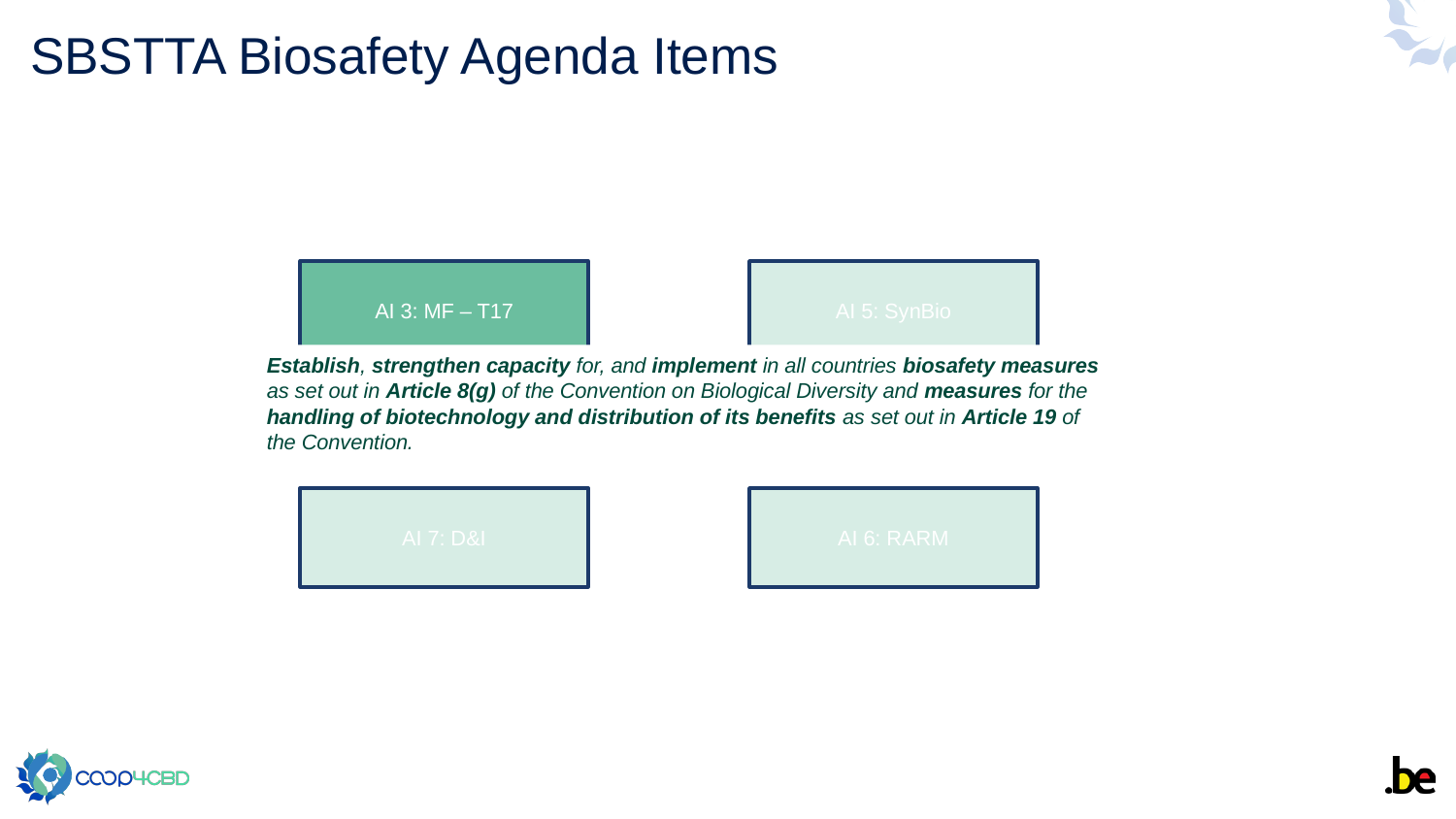

7
# SBSTTA Biosafety Agenda Items

AI 3: MF – T17
AI 5: SynBio
Establish, strengthen capacity for, and implement in all countries biosafety measures as set out in Article 8(g) of the Convention on Biological Diversity and measures for the handling of biotechnology and distribution of its benefits as set out in Article 19 of the Convention.
AI 7: D&I
AI 6: RARM